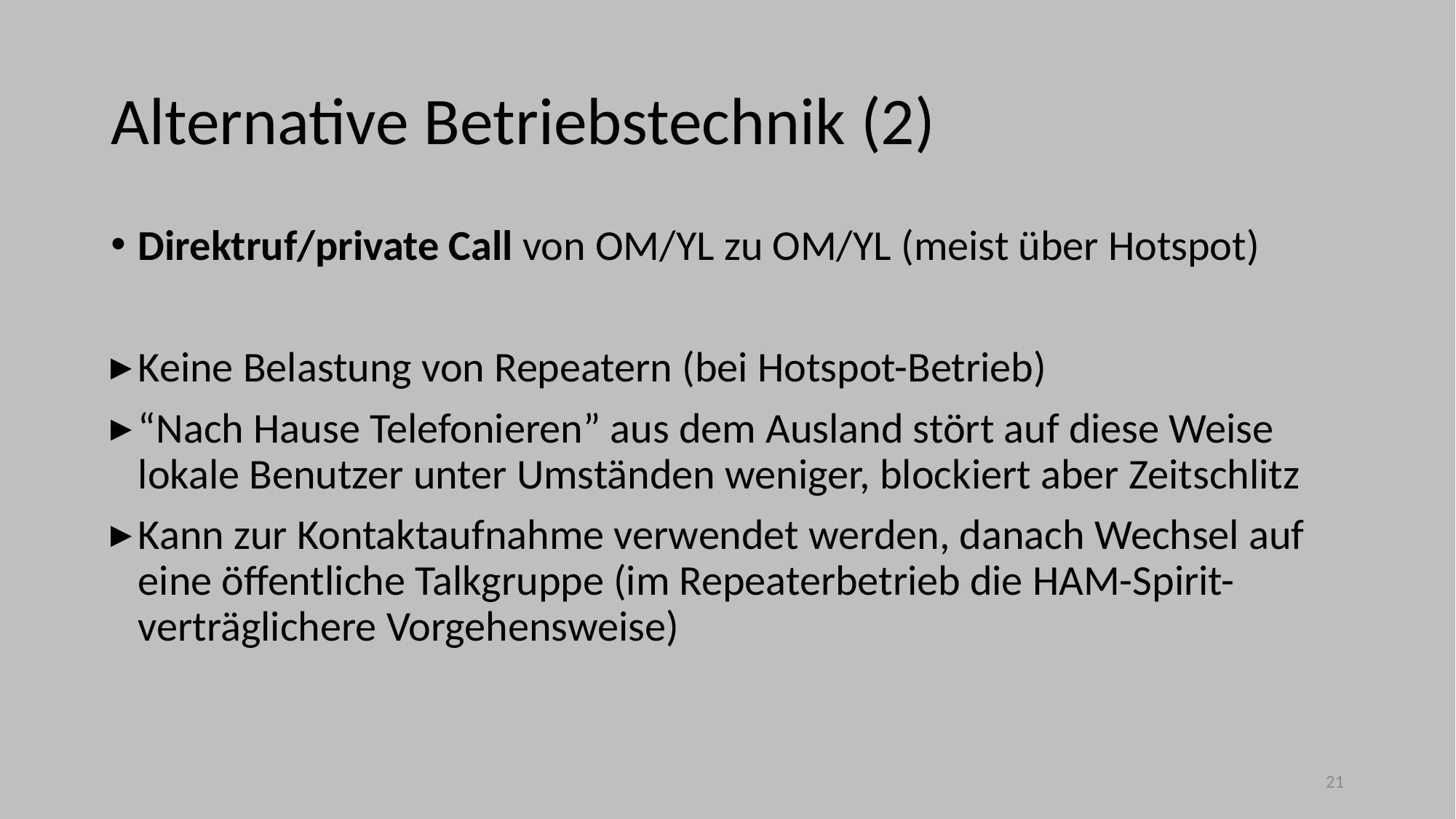

# Alternative Betriebstechnik (2)
Direktruf/private Call von OM/YL zu OM/YL (meist über Hotspot)

Keine Belastung von Repeatern (bei Hotspot-Betrieb)
“Nach Hause Telefonieren” aus dem Ausland stört auf diese Weise lokale Benutzer unter Umständen weniger, blockiert aber Zeitschlitz
Kann zur Kontaktaufnahme verwendet werden, danach Wechsel auf eine öffentliche Talkgruppe (im Repeaterbetrieb die HAM-Spirit-verträglichere Vorgehensweise)
21